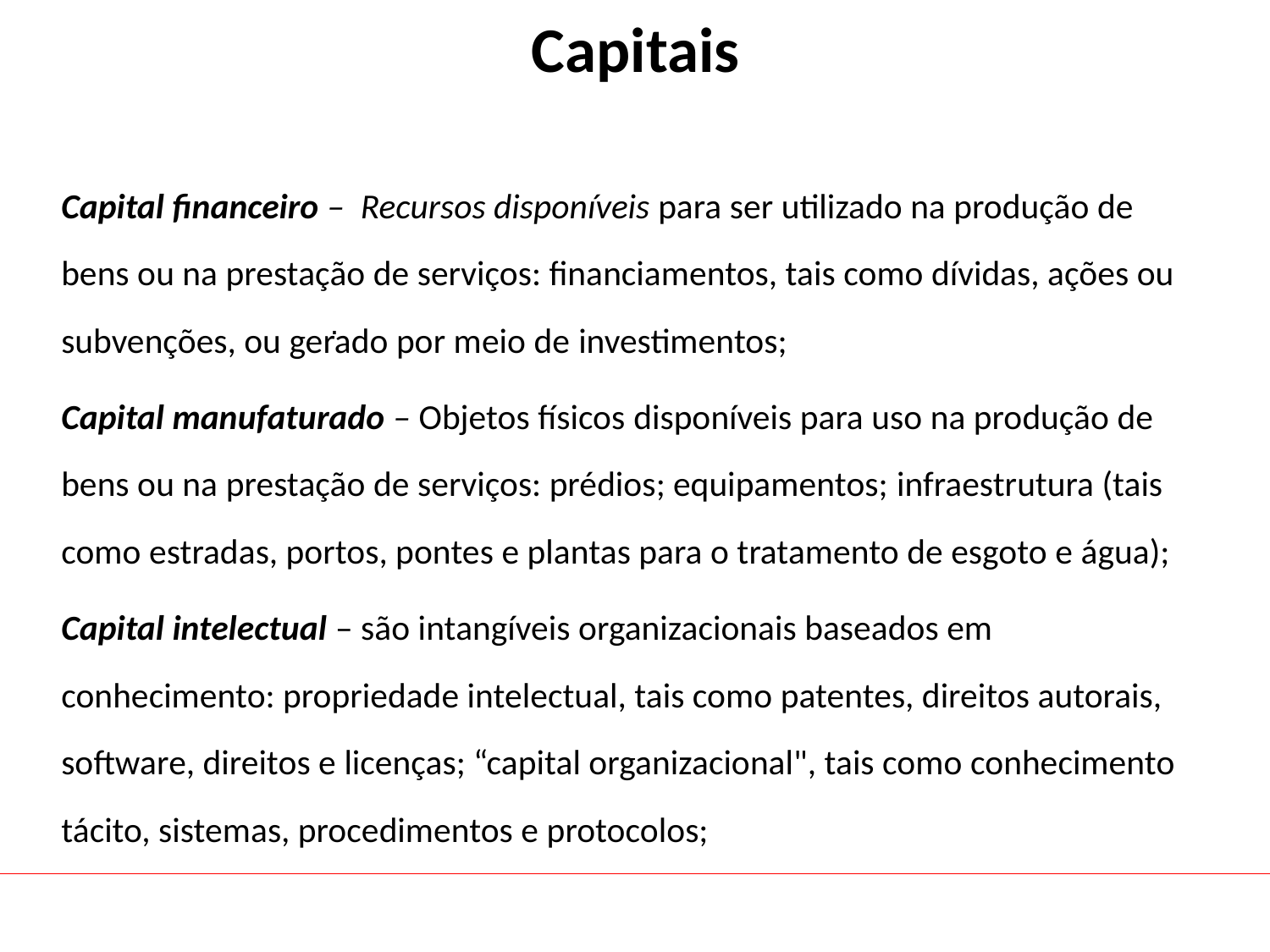

# Capitais
Capital financeiro –  Recursos disponíveis para ser utilizado na produção de bens ou na prestação de serviços: financiamentos, tais como dívidas, ações ou subvenções, ou gerado por meio de investimentos;
Capital manufaturado – Objetos físicos disponíveis para uso na produção de bens ou na prestação de serviços: prédios; equipamentos; infraestrutura (tais como estradas, portos, pontes e plantas para o tratamento de esgoto e água);
Capital intelectual – são intangíveis organizacionais baseados em conhecimento: propriedade intelectual, tais como patentes, direitos autorais, software, direitos e licenças; “capital organizacional", tais como conhecimento tácito, sistemas, procedimentos e protocolos;

.